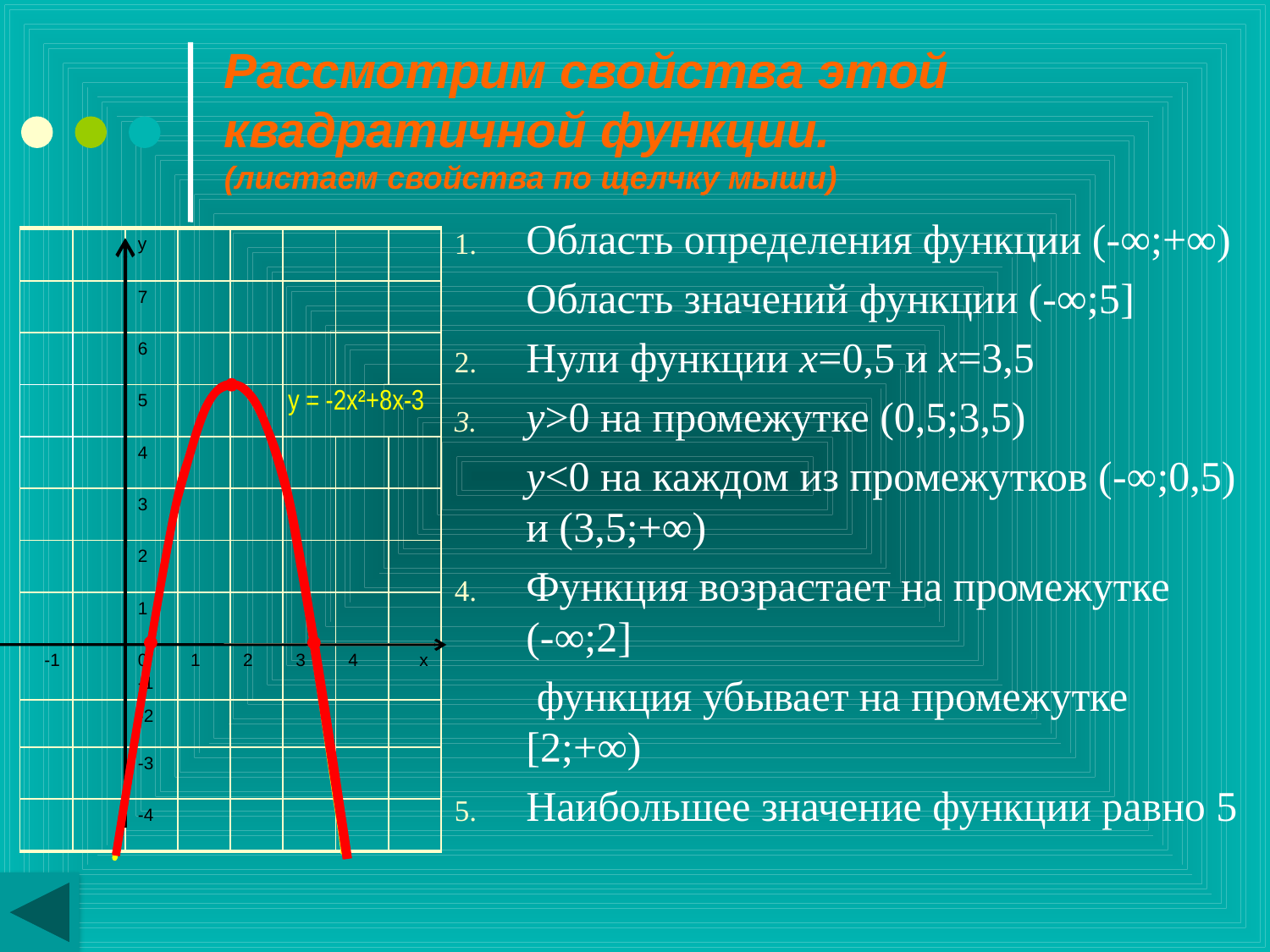

# Рассмотрим свойства этой квадратичной функции. (листаем свойства по щелчку мыши)
Область определения функции (-∞;+∞)
	Область значений функции (-∞;5]
Нули функции х=0,5 и х=3,5
у>0 на промежутке (0,5;3,5)
	y<0 на каждом из промежутков (-∞;0,5) и (3,5;+∞)
Функция возрастает на промежутке     (-∞;2]
	 функция убывает на промежутке [2;+∞)
Наибольшее значение функции равно 5
|  |  | у |  |  |  |  |  |
| --- | --- | --- | --- | --- | --- | --- | --- |
|  |  | 7 |  |  |  |  |  |
|  |  | 6 |  |  |  |  |  |
|  |  | 5 |  |  | у = -2х²+8х-3 |  |  |
|  |  | 4 |  |  |  |  |  |
|  |  | 3 |  |  |  |  |  |
|  |  | 2 |  |  |  |  |  |
|  |  | 1 |  |  |  |  |  |
| -1 |  | 0 -1 | 1 | 2 | 3 | 4 | х |
|  |  | -2 |  |  |  |  |  |
|  |  | -3 |  |  |  |  |  |
|  |  | -4 |  |  |  |  |  |